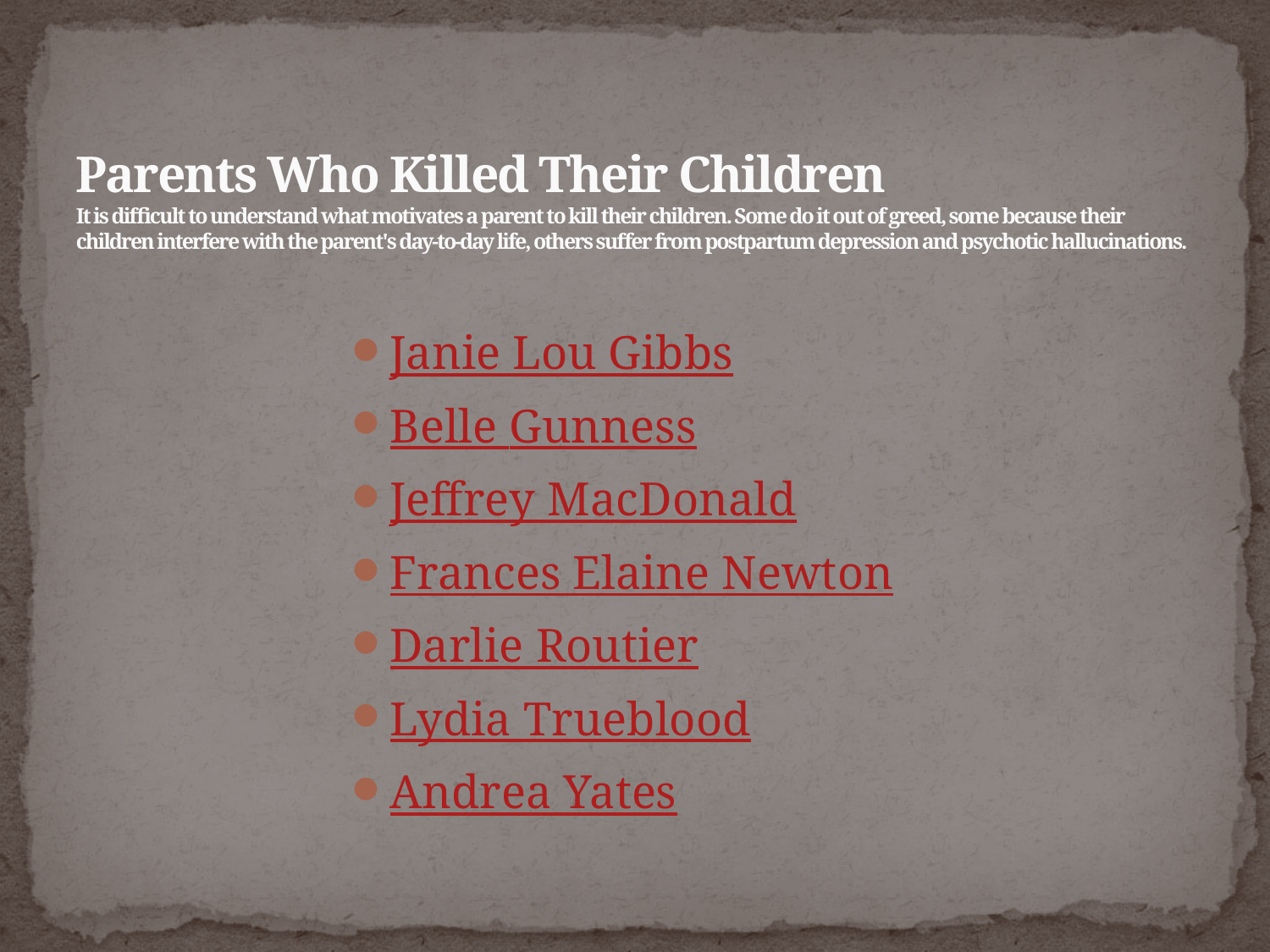

# Parents Who Killed Their Children It is difficult to understand what motivates a parent to kill their children. Some do it out of greed, some because their children interfere with the parent's day-to-day life, others suffer from postpartum depression and psychotic hallucinations.
Janie Lou Gibbs
Belle Gunness
Jeffrey MacDonald
Frances Elaine Newton
Darlie Routier
Lydia Trueblood
Andrea Yates